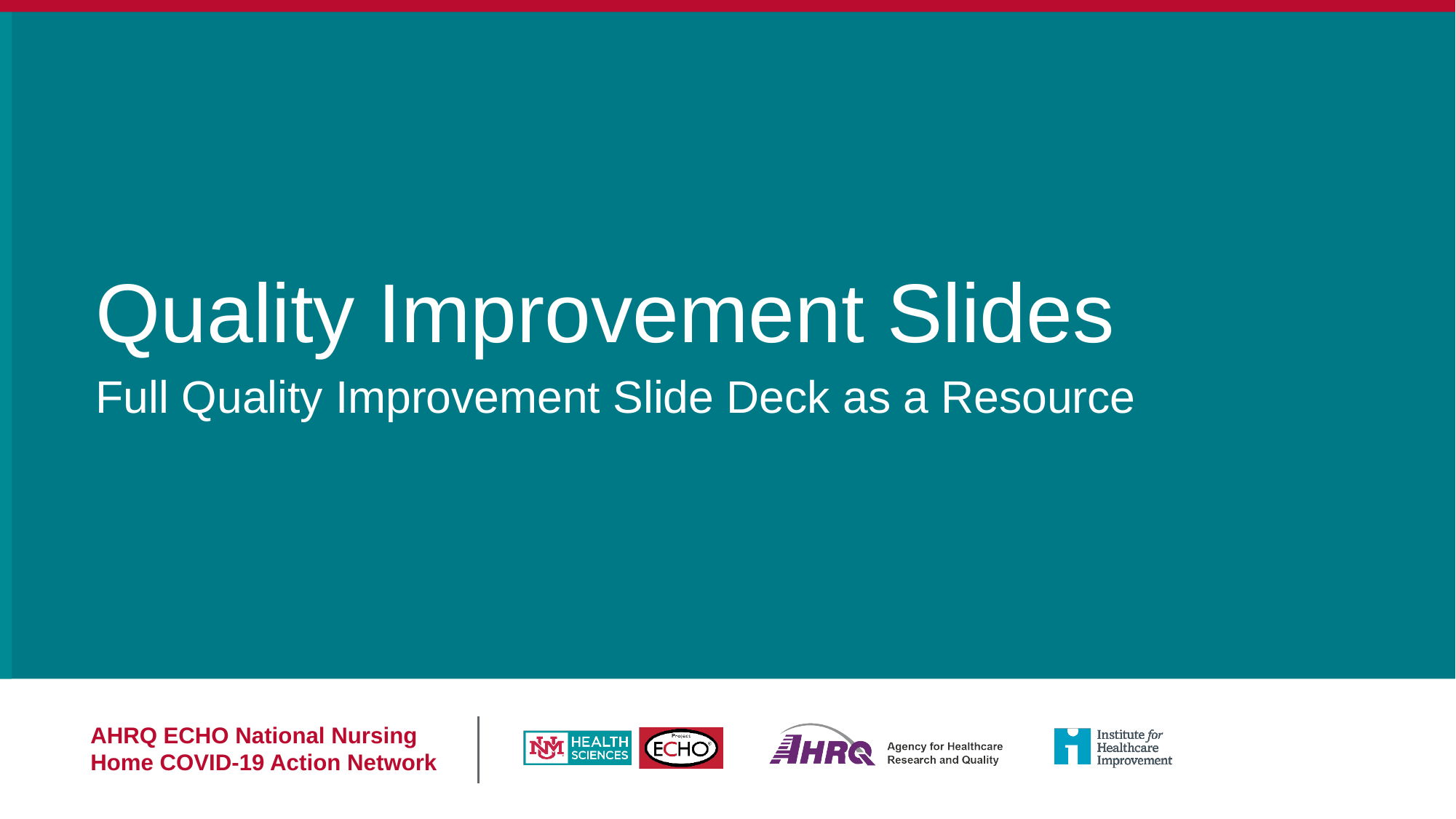

Quality Improvement Slides
Full Quality Improvement Slide Deck as a Resource